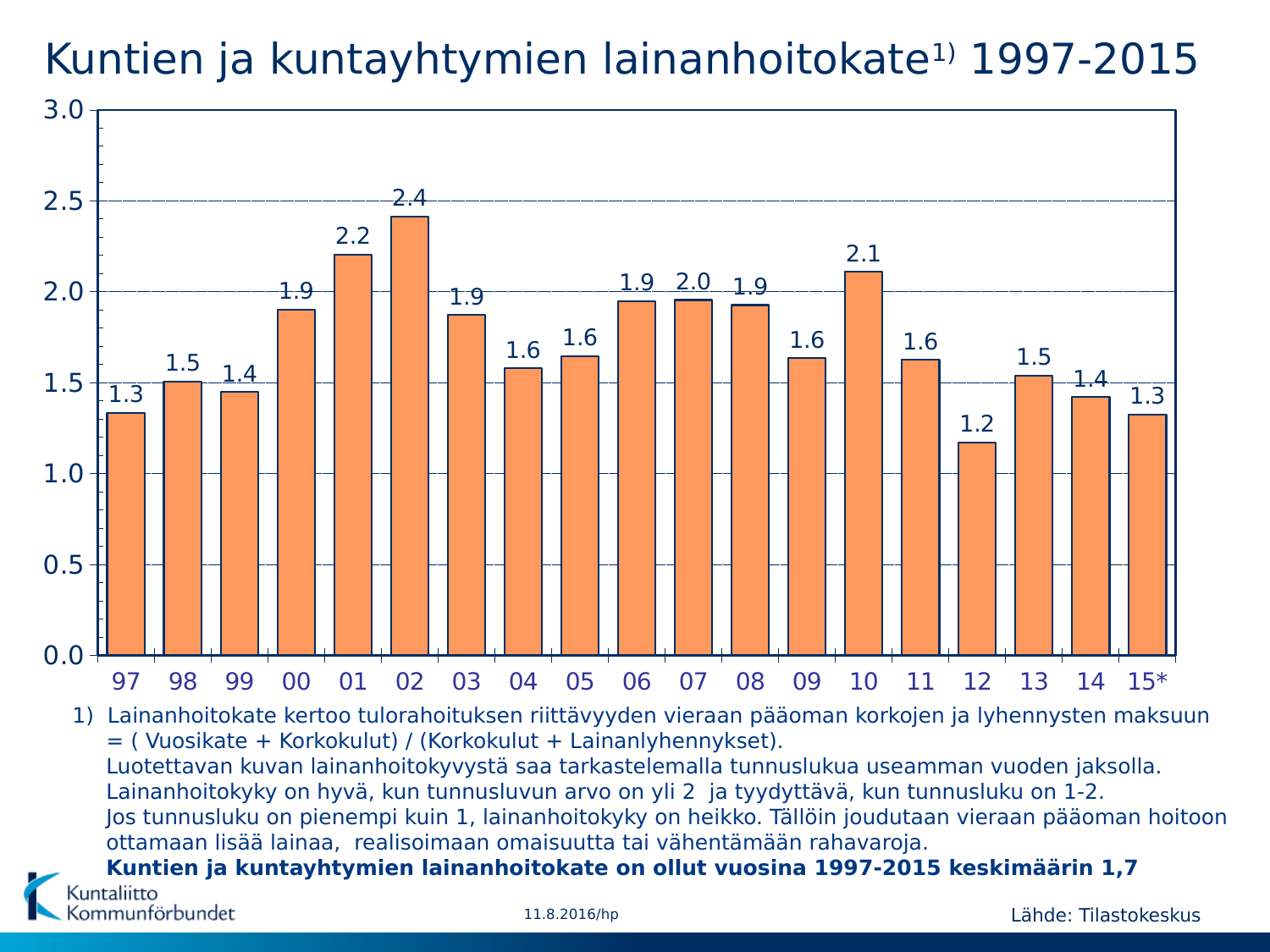

# Kuntien ja kuntayhtymien lainanhoitokate1) 1997-2015

### Chart

| Category | Lainakanta |
|---|---|
| 97 | 1.3352041603863225 |
| 98 | 1.50665625196635 |
| 99 | 1.448962371702927 |
| 00 | 1.9022667514560507 |
| 01 | 2.202877490039842 |
| 02 | 2.413056695992179 |
| 03 | 1.872375040566959 |
| 04 | 1.578868652147688 |
| 05 | 1.6471303872366165 |
| 06 | 1.9490506659262463 |
| 07 | 1.9544135515180807 |
| 08 | 1.9263535446776183 |
| 09 | 1.6352220004502522 |
| 10 | 2.1092393316722737 |
| 11 | 1.6252100840336134 |
| 12 | 1.1720904578047435 |
| 13 | 1.5385802469135803 |
| 14 | 1.420044543429844 |
| 15* | 1.3249113475177305 |
 1)  Lainanhoitokate kertoo tulorahoituksen riittävyyden vieraan pääoman korkojen ja lyhennysten maksuun
      = ( Vuosikate + Korkokulut) / (Korkokulut + Lainanlyhennykset).
      Luotettavan kuvan lainanhoitokyvystä saa tarkastelemalla tunnuslukua useamman vuoden jaksolla.
      Lainanhoitokyky on hyvä, kun tunnusluvun arvo on yli 2  ja tyydyttävä, kun tunnusluku on 1-2.
      Jos tunnusluku on pienempi kuin 1, lainanhoitokyky on heikko. Tällöin joudutaan vieraan pääoman hoitoon
      ottamaan lisää lainaa,  realisoimaan omaisuutta tai vähentämään rahavaroja.
      Kuntien ja kuntayhtymien lainanhoitokate on ollut vuosina 1997-2015 keskimäärin 1,7
11.8.2016/hp
Lähde: Tilastokeskus